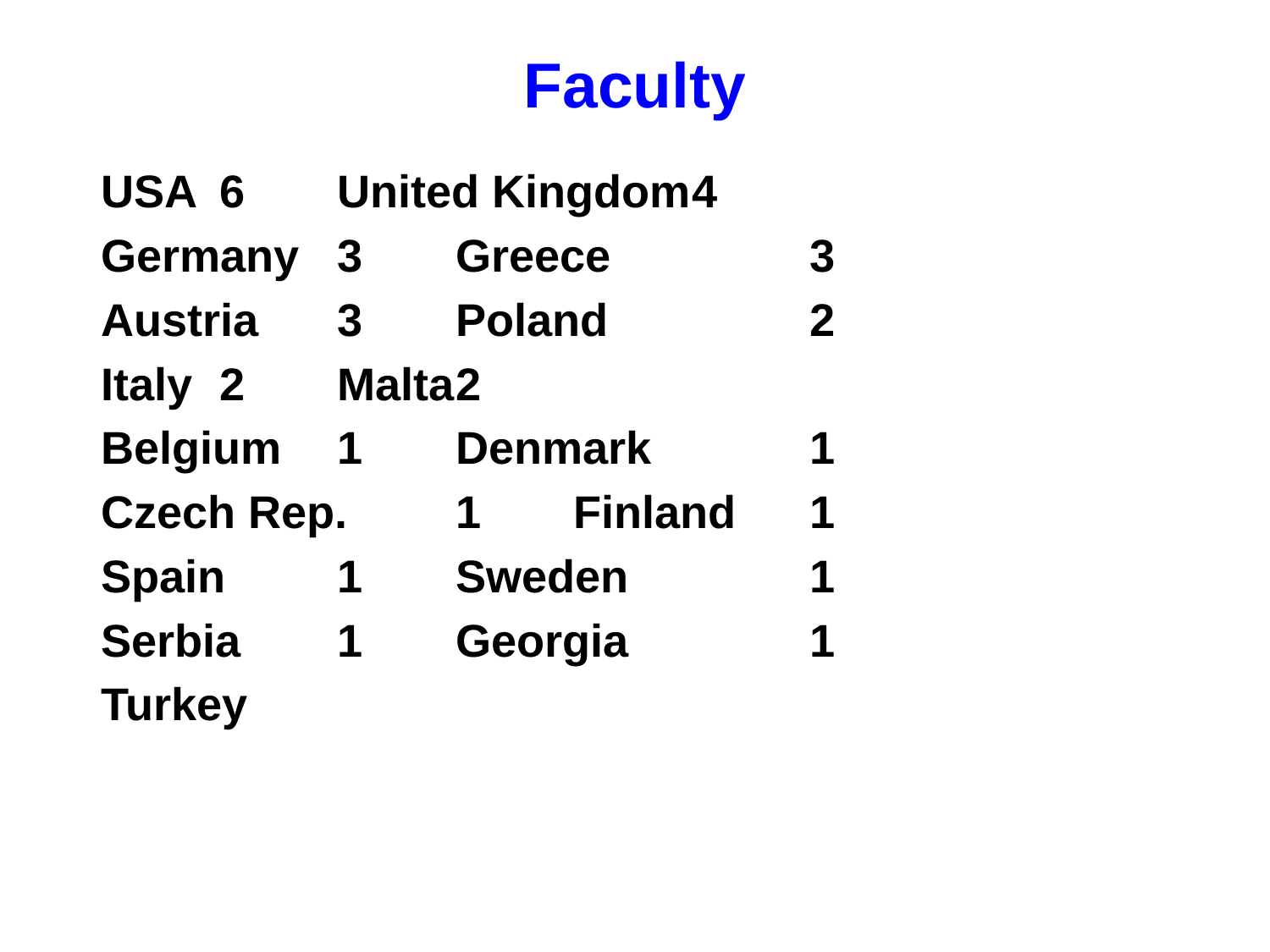

# Faculty
USA				6				United Kingdom	4
Germany		3				Greece					3
Austria			3				Poland					2
Italy				2				Malta						2
Belgium		1				Denmark				1
Czech Rep.	1				Finland					1
Spain			1				Sweden					1
Serbia			1				Georgia					1
Turkey